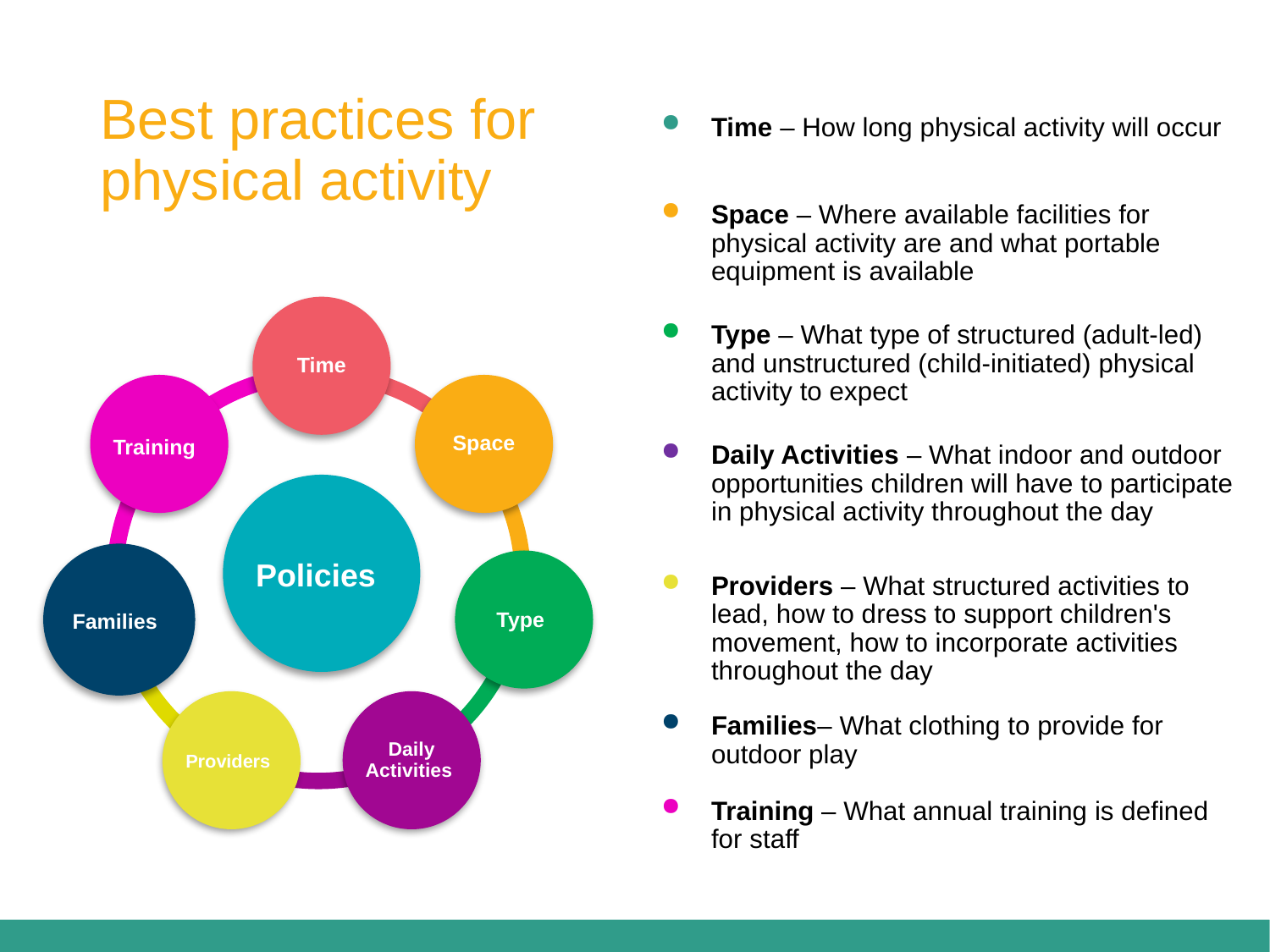

# Best practices for physical activity
Time – How long physical activity will occur
Space – Where available facilities for physical activity are and what portable equipment is available
Time
Type – What type of structured (adult-led) and unstructured (child-initiated) physical activity to expect

Training
Space
Daily Activities – What indoor and outdoor opportunities children will have to participate in physical activity throughout the day
Policies
Families
Type
Providers – What structured activities to lead, how to dress to support children's movement, how to incorporate activities throughout the day
Providers
Daily Activities
Families– What clothing to provide for outdoor play
Training – What annual training is defined for staff